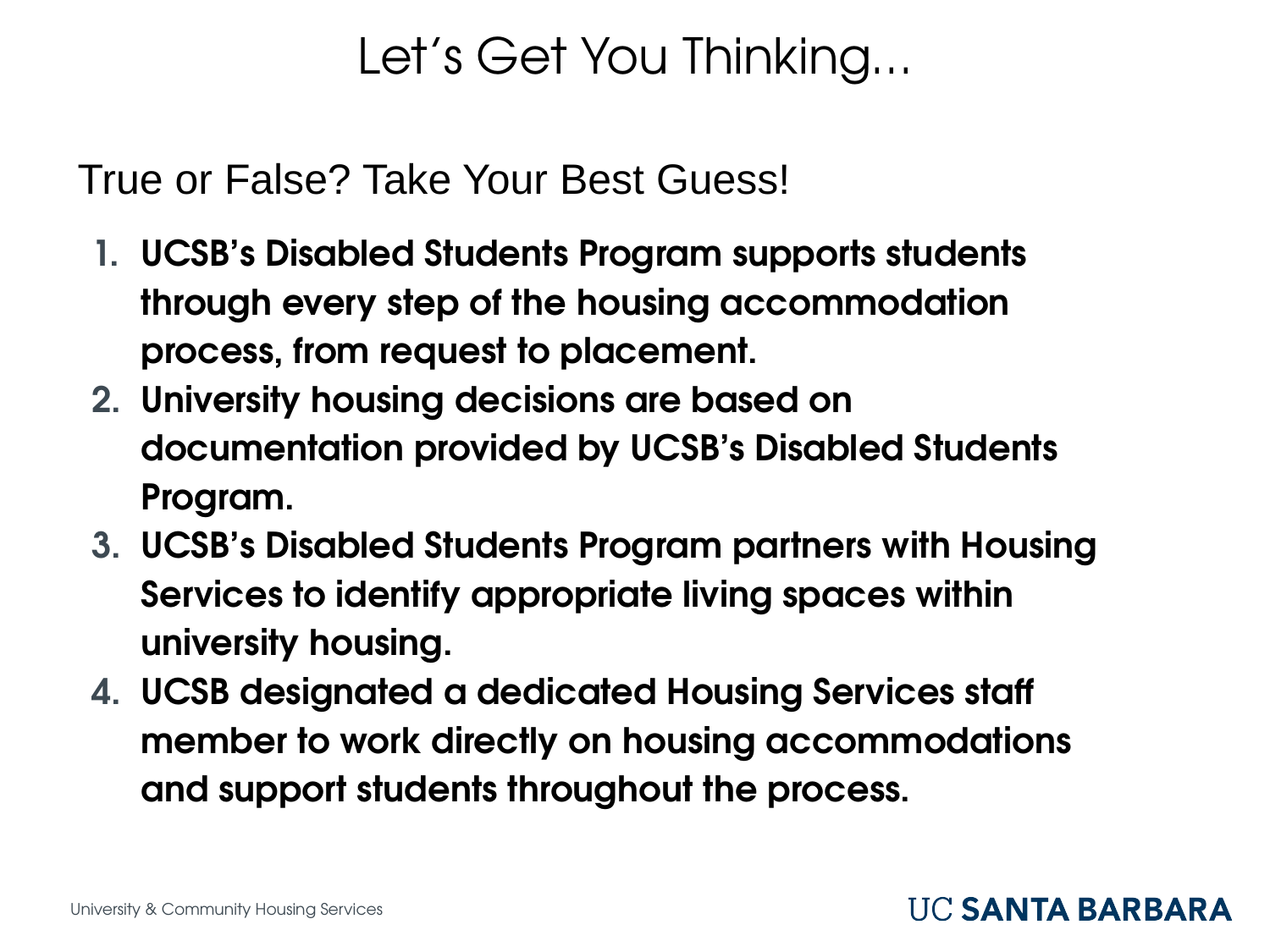

# Let’s Get You Thinking…
True or False? Take Your Best Guess!
UCSB’s Disabled Students Program supports students through every step of the housing accommodation process, from request to placement.
University housing decisions are based on documentation provided by UCSB’s Disabled Students Program.
UCSB’s Disabled Students Program partners with Housing Services to identify appropriate living spaces within university housing.
UCSB designated a dedicated Housing Services staff member to work directly on housing accommodations and support students throughout the process.